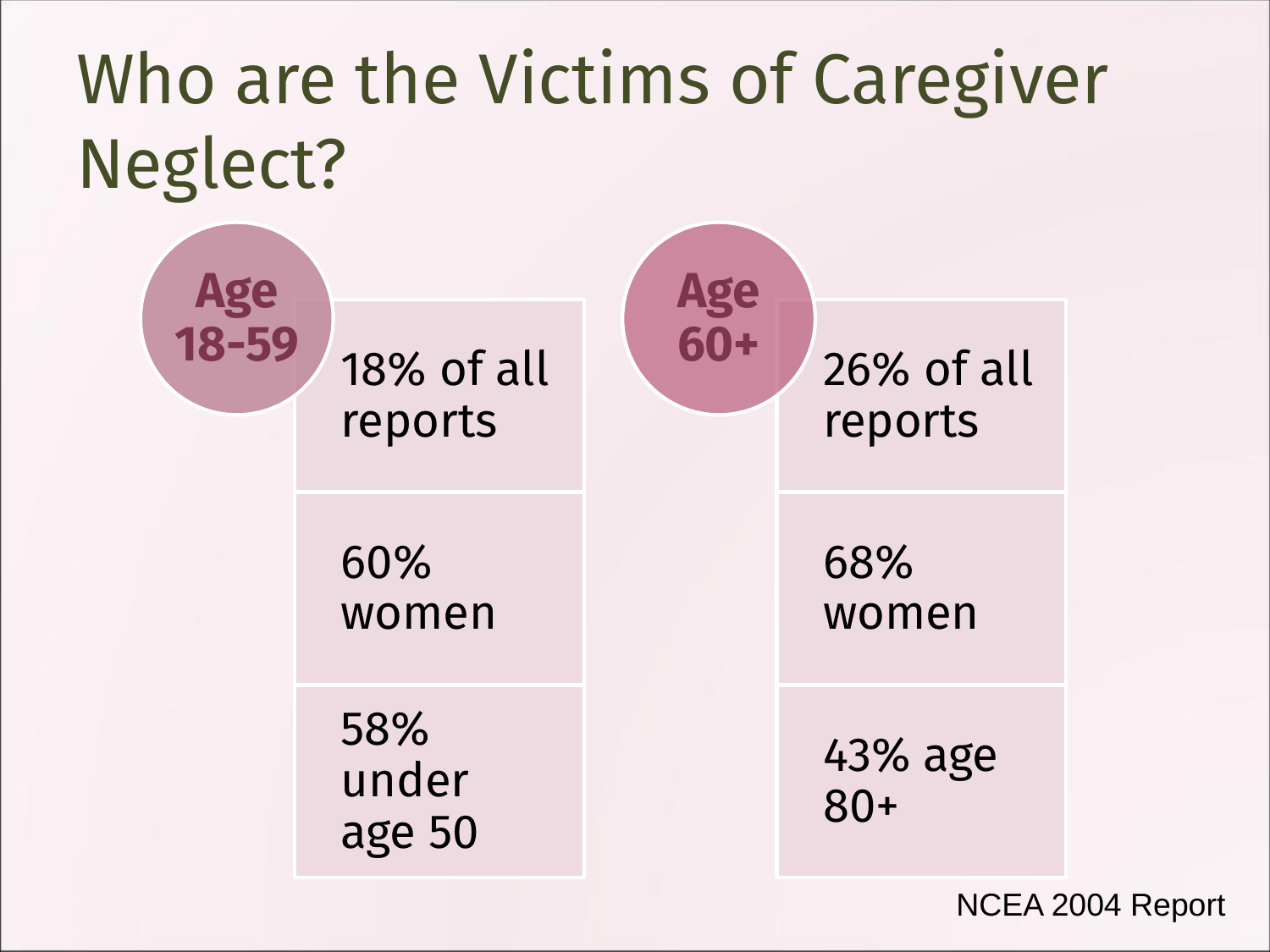

# Who are the Victims of Caregiver Neglect?
Age 18-59
Age 60+
18% of all reports
26% of all reports
60% women
68% women
58% under age 50
43% age 80+
NCEA 2004 Report